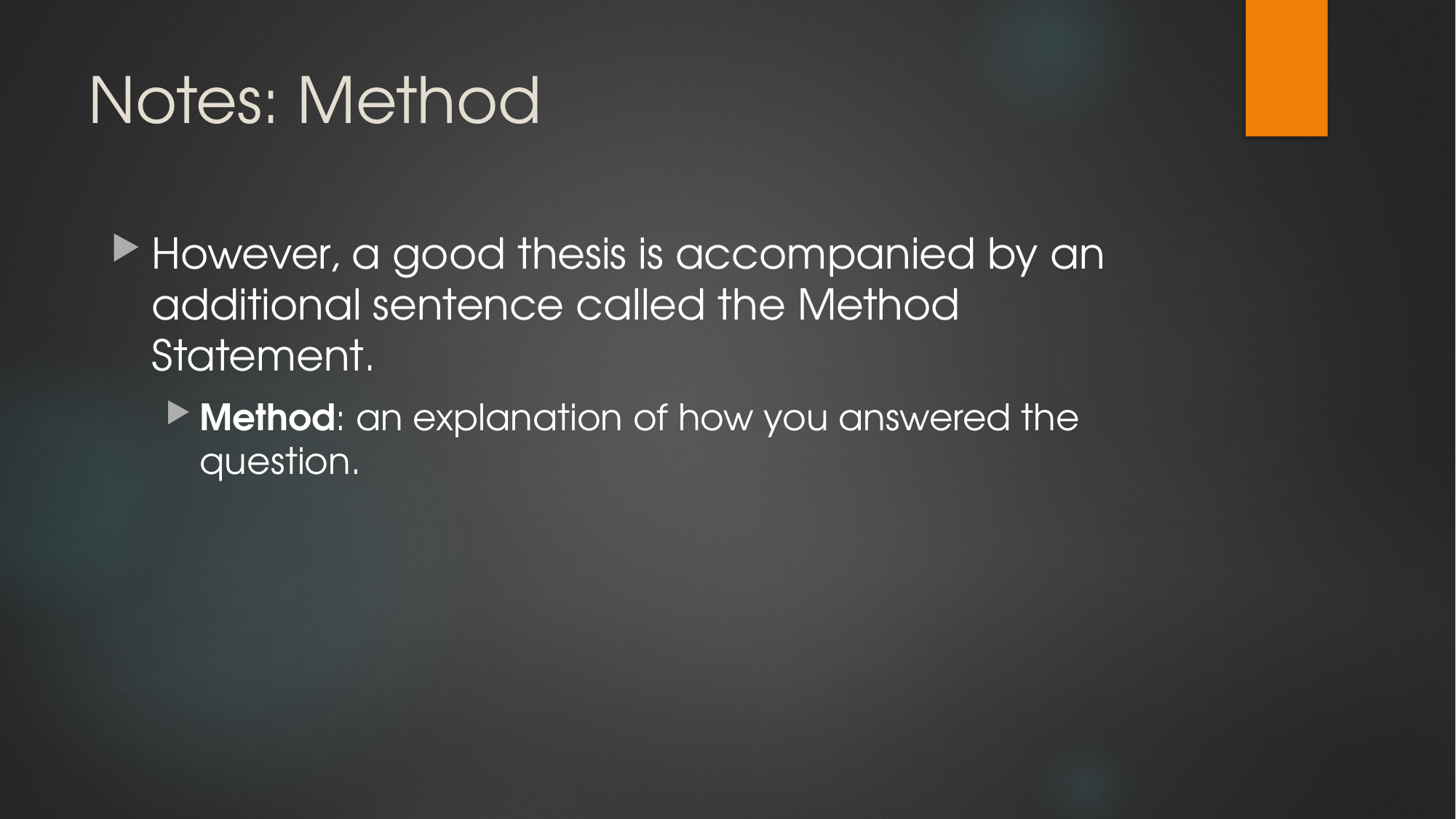

# Notes: Method
However, a good thesis is accompanied by an additional sentence called the Method Statement.
Method: an explanation of how you answered the question.